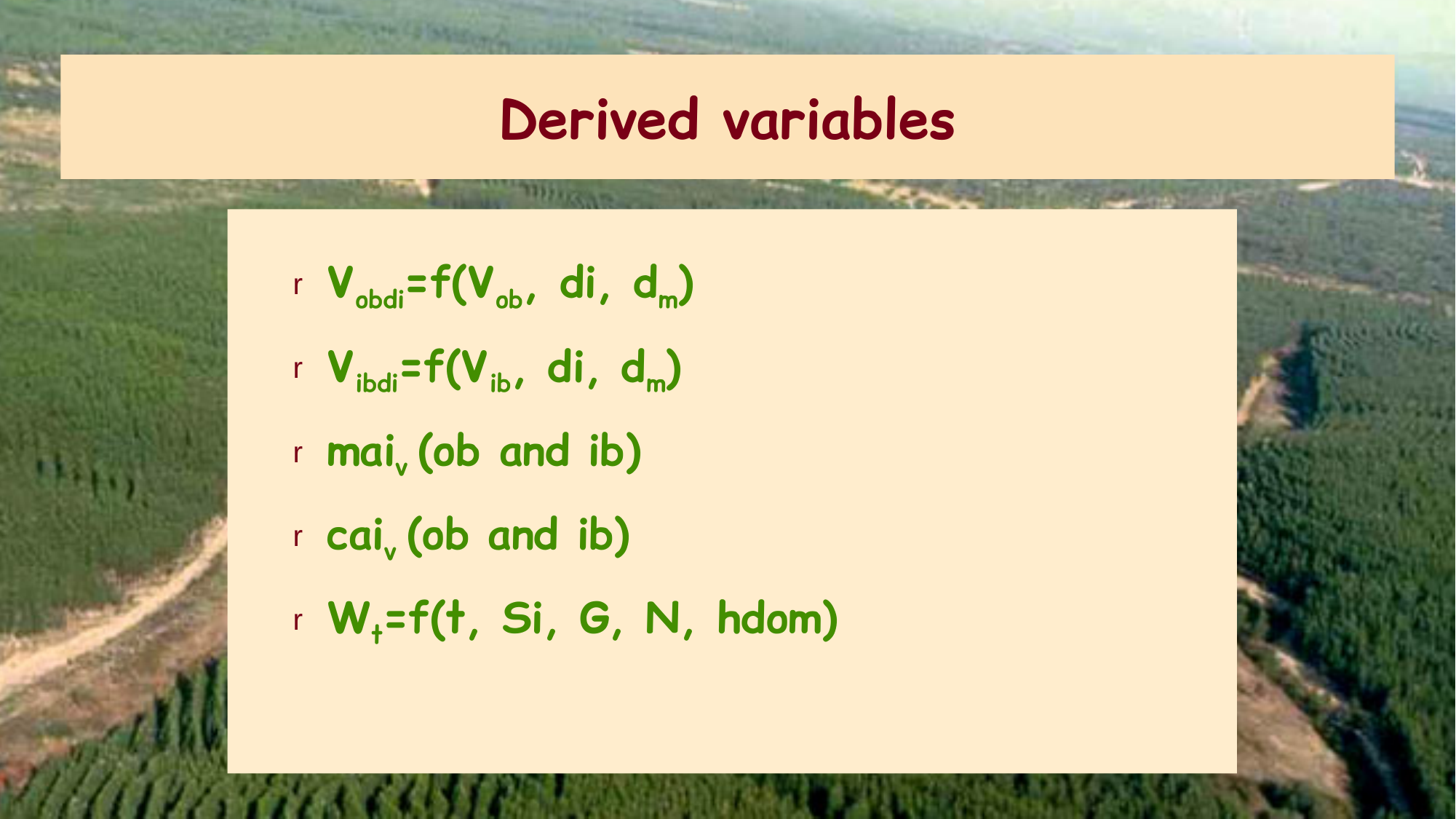

# Derived variables

Vobdi=f(Vob, di, dm)
Vibdi=f(Vib, di, dm)
maiv (ob and ib)
caiv (ob and ib)
Wt=f(t, Si, G, N, hdom)